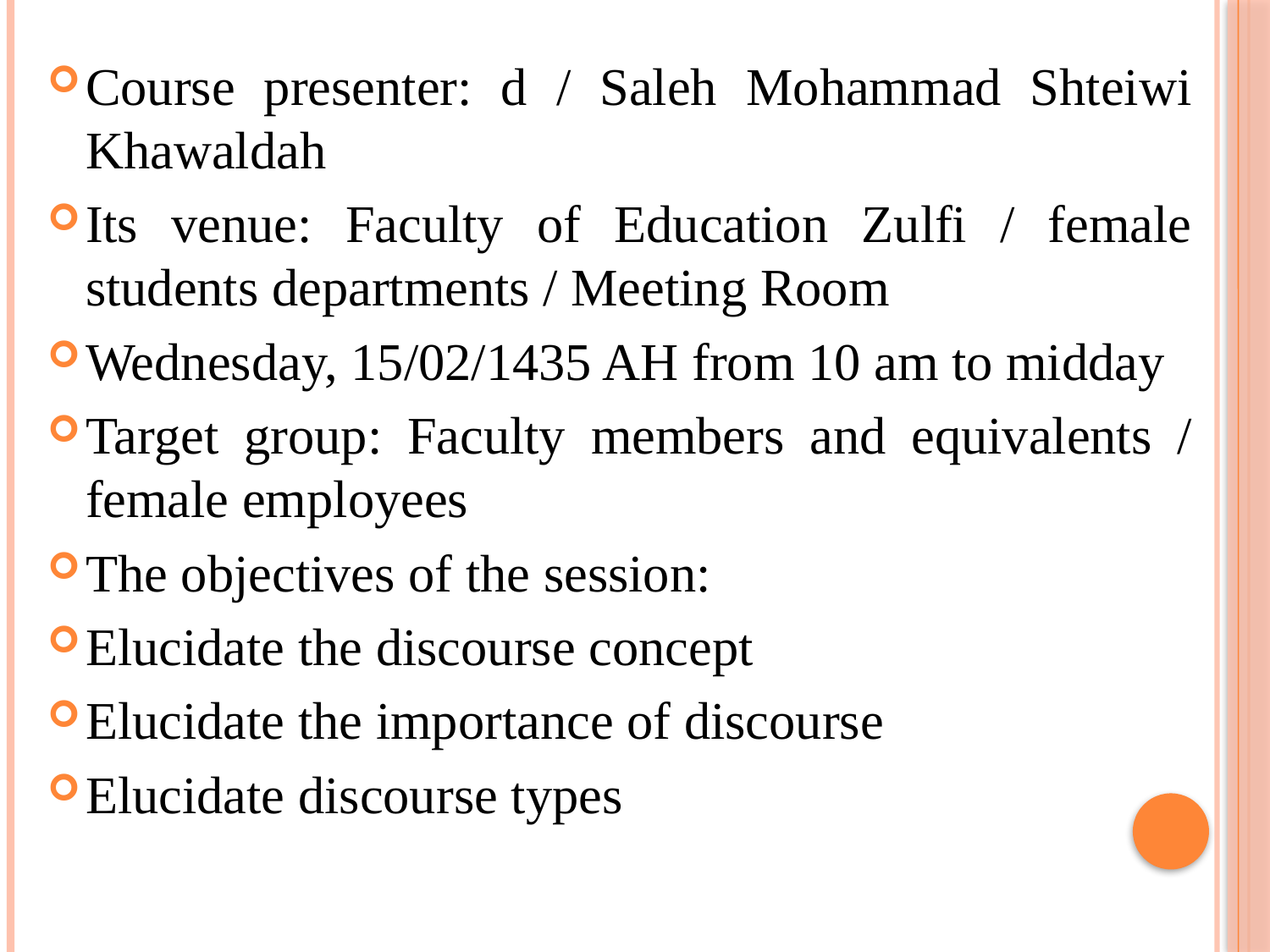

Course presenter: d / Saleh Mohammad Shteiwi Khawaldah
Its venue: Faculty of Education Zulfi / female students departments / Meeting Room
Wednesday, 15/02/1435 AH from 10 am to midday
Target group: Faculty members and equivalents / female employees
The objectives of the session:
Elucidate the discourse concept
Elucidate the importance of discourse
Elucidate discourse types